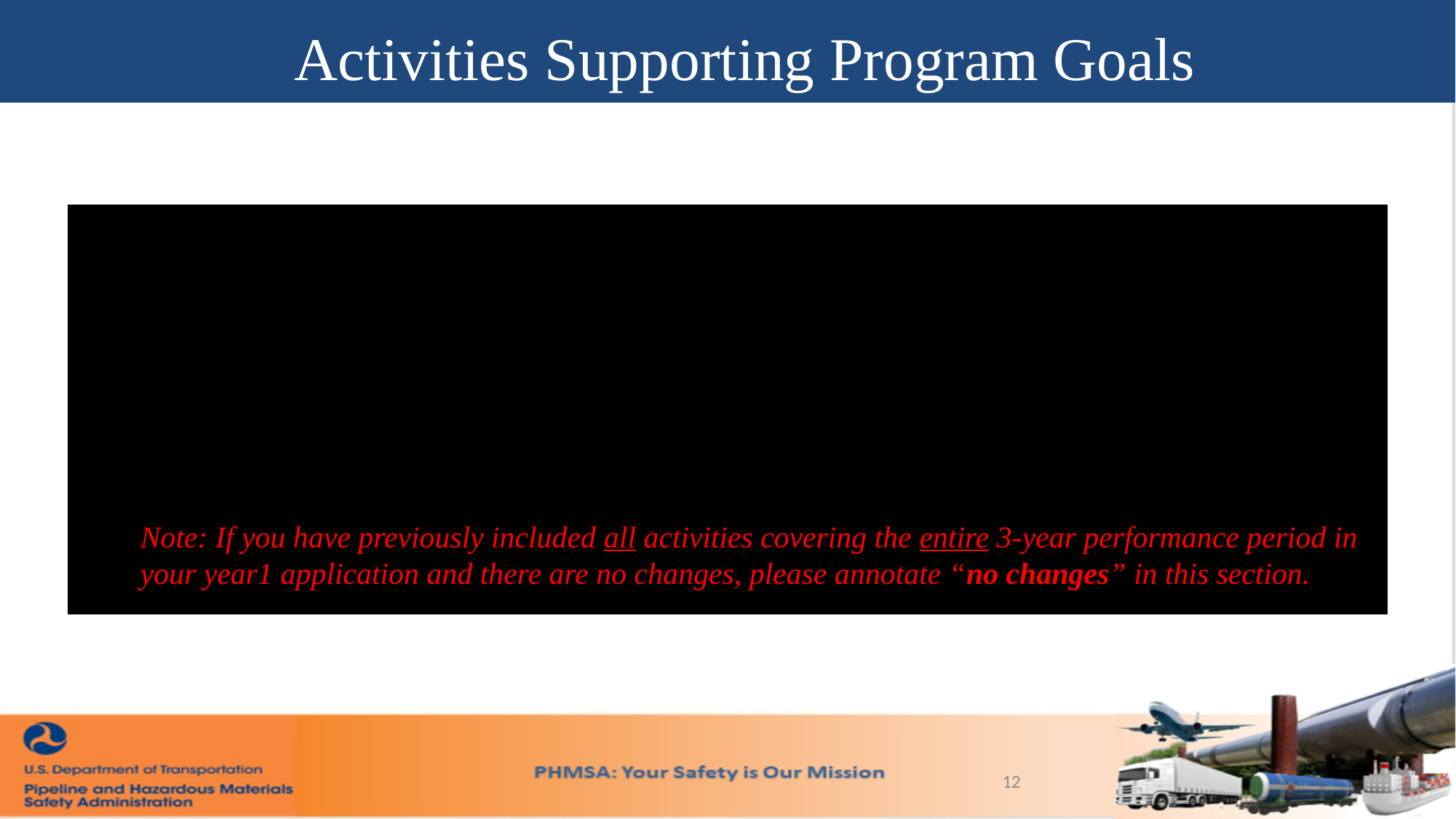

Activities Supporting Program Goals
Planning activities fall under section 303 of the Emergency Planning and Community Right-To-Know Act (EPCRA), e.g., commodity flow studies, hazard risk analyses, emergency plans to be written, emergency plans to be updated, and emergency plans to be exercised.
Training activities fall under the NFPA 472 core competencies or OSHA 29 CFR § 1910.120(q). Provide training type, training activity description, number of courses to be held, and the projected number of individuals to be trained.

Note: If you have previously included all activities covering the entire 3-year performance period in your year1 application and there are no changes, please annotate “no changes” in this section.

12